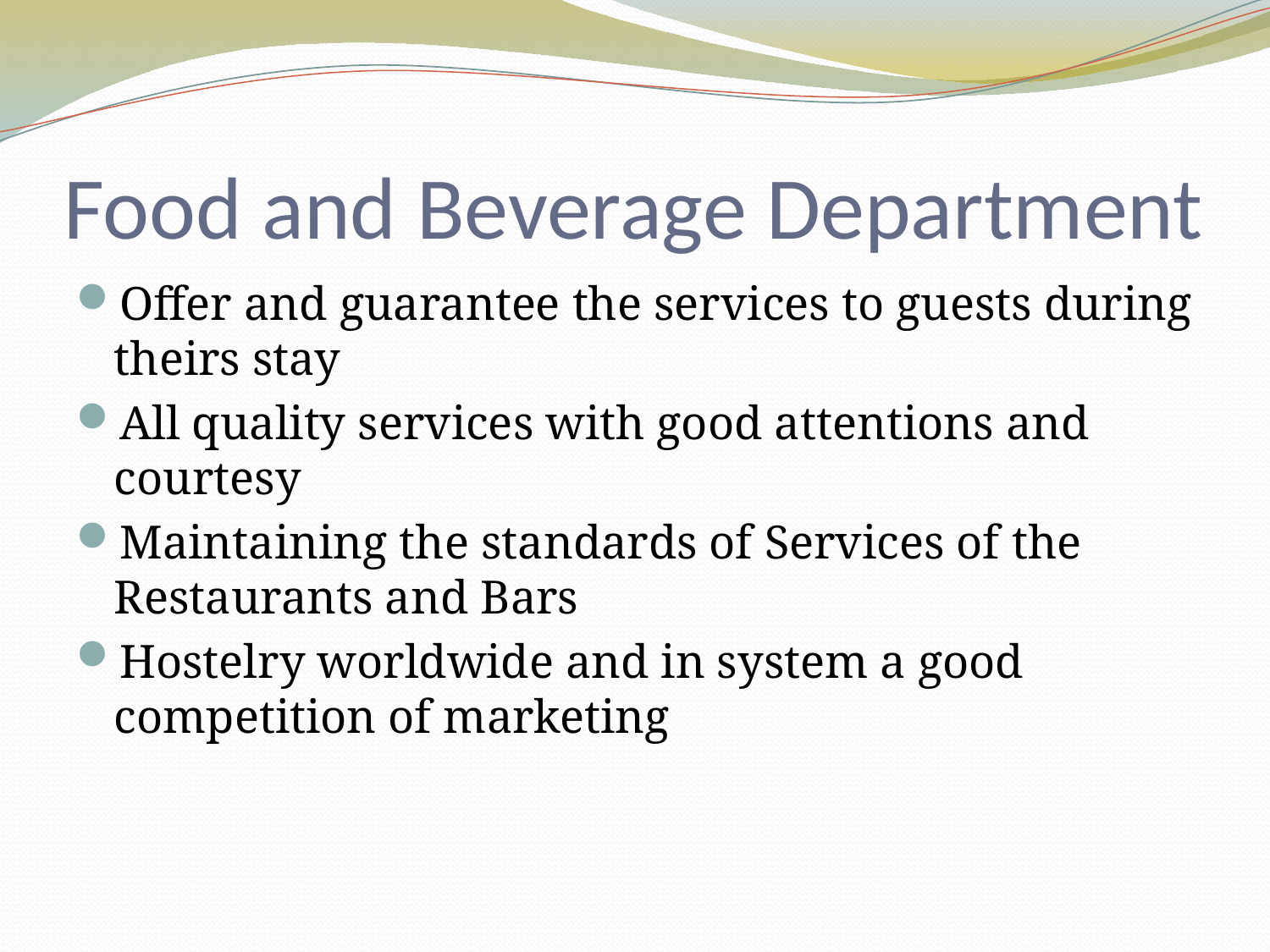

# Food and Beverage Department
Offer and guarantee the services to guests during theirs stay
All quality services with good attentions and courtesy
Maintaining the standards of Services of the Restaurants and Bars
Hostelry worldwide and in system a good competition of marketing